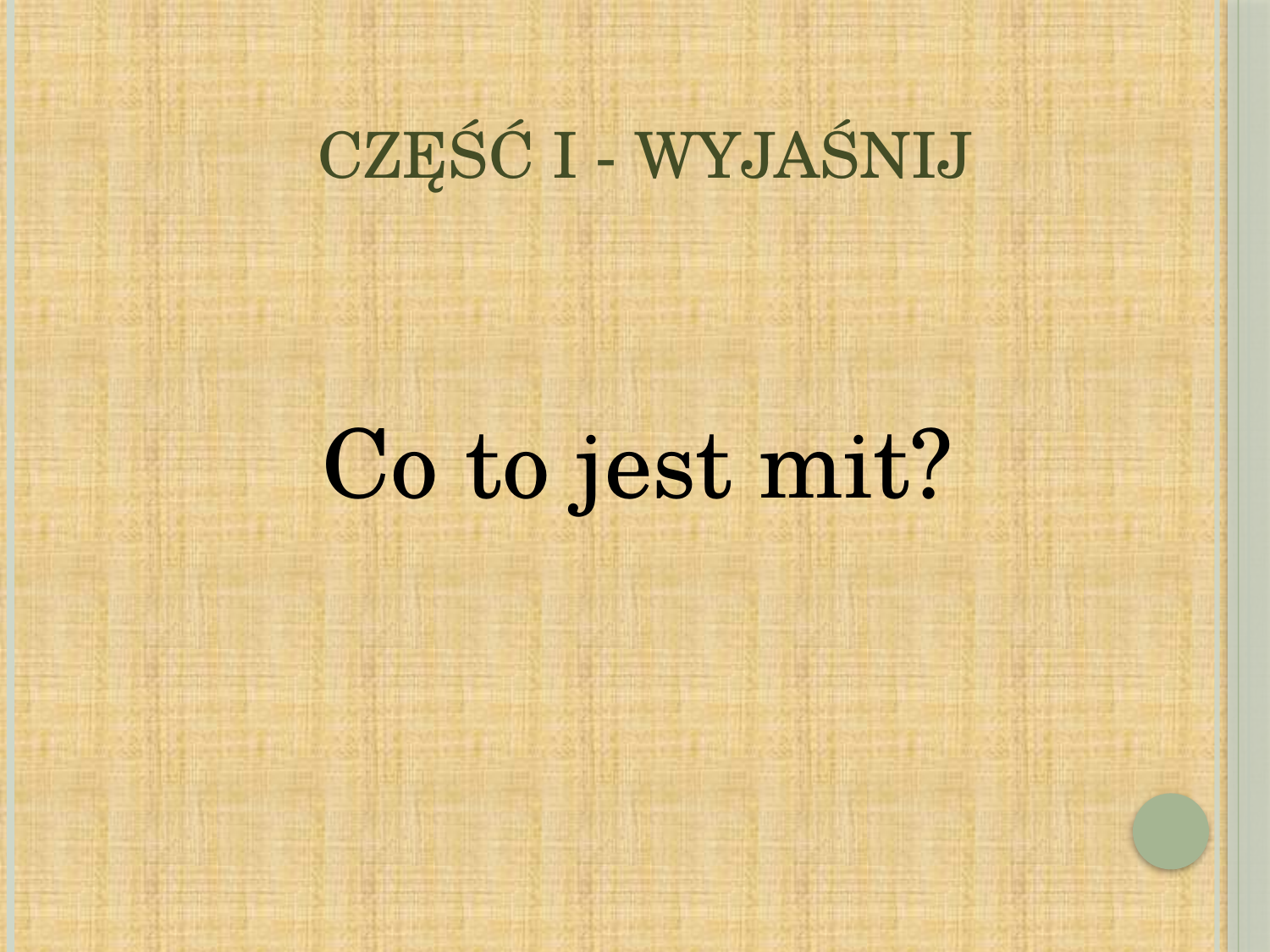

# część i - WYJAŚNIJ
Co to jest mit?